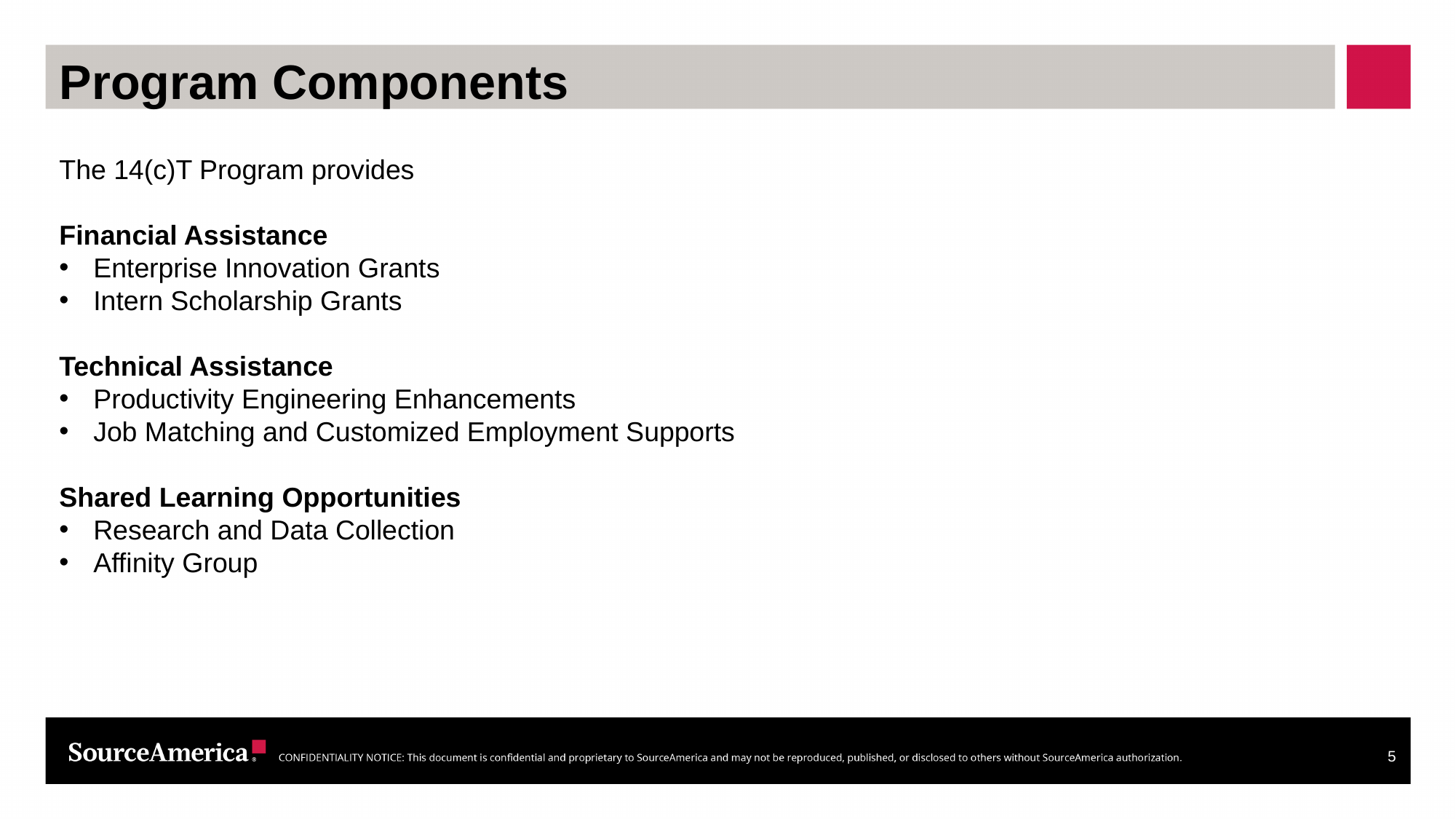

# Program Components
The 14(c)T Program provides

Financial Assistance
Enterprise Innovation Grants
Intern Scholarship Grants

Technical Assistance
Productivity Engineering Enhancements
Job Matching and Customized Employment Supports

Shared Learning Opportunities
Research and Data Collection
Affinity Group
5